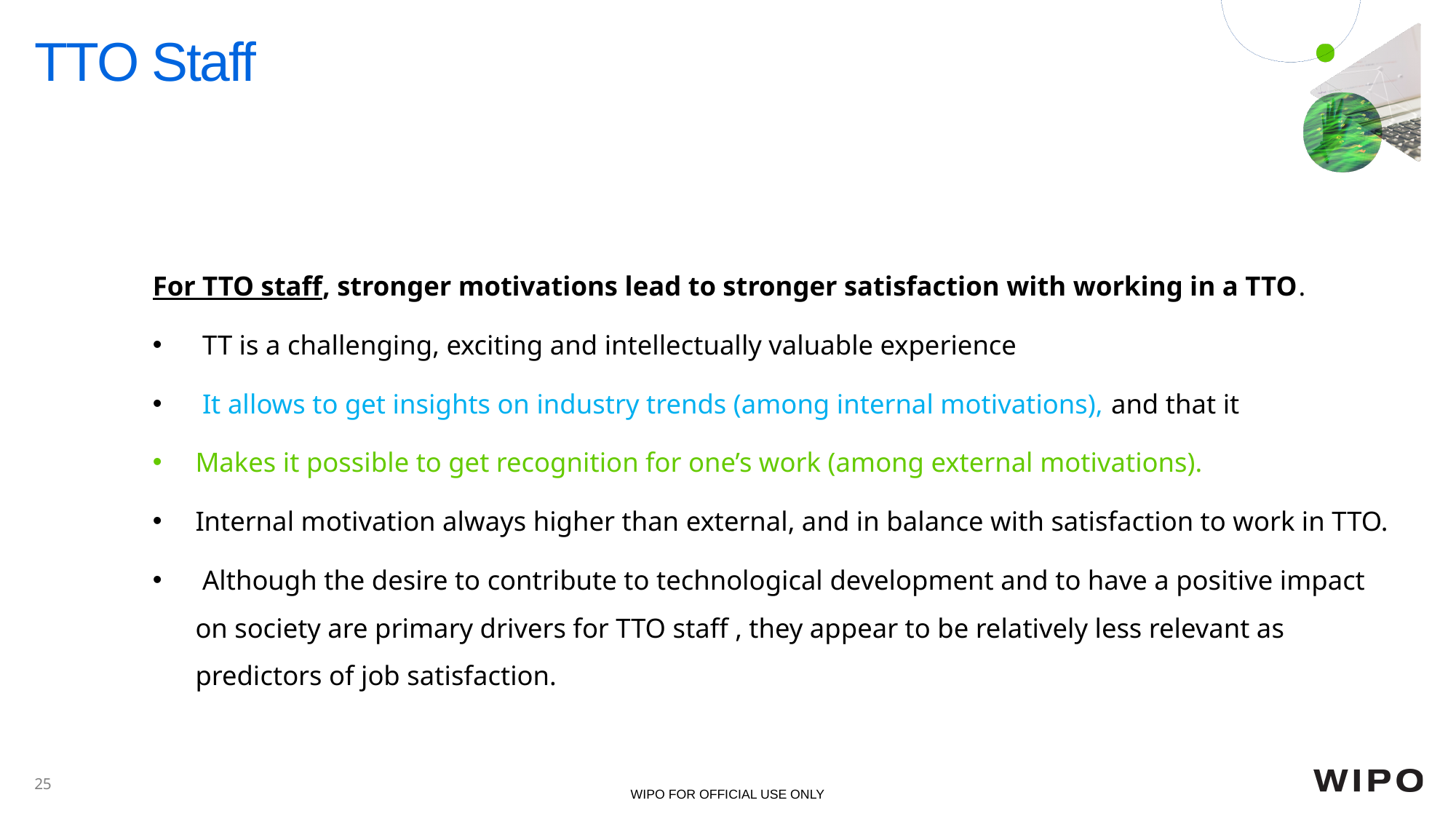

# TTO Staff
For TTO staff, stronger motivations lead to stronger satisfaction with working in a TTO.
 TT is a challenging, exciting and intellectually valuable experience
 It allows to get insights on industry trends (among internal motivations), and that it
Makes it possible to get recognition for one’s work (among external motivations).
Internal motivation always higher than external, and in balance with satisfaction to work in TTO.
 Although the desire to contribute to technological development and to have a positive impact on society are primary drivers for TTO staff , they appear to be relatively less relevant as predictors of job satisfaction.